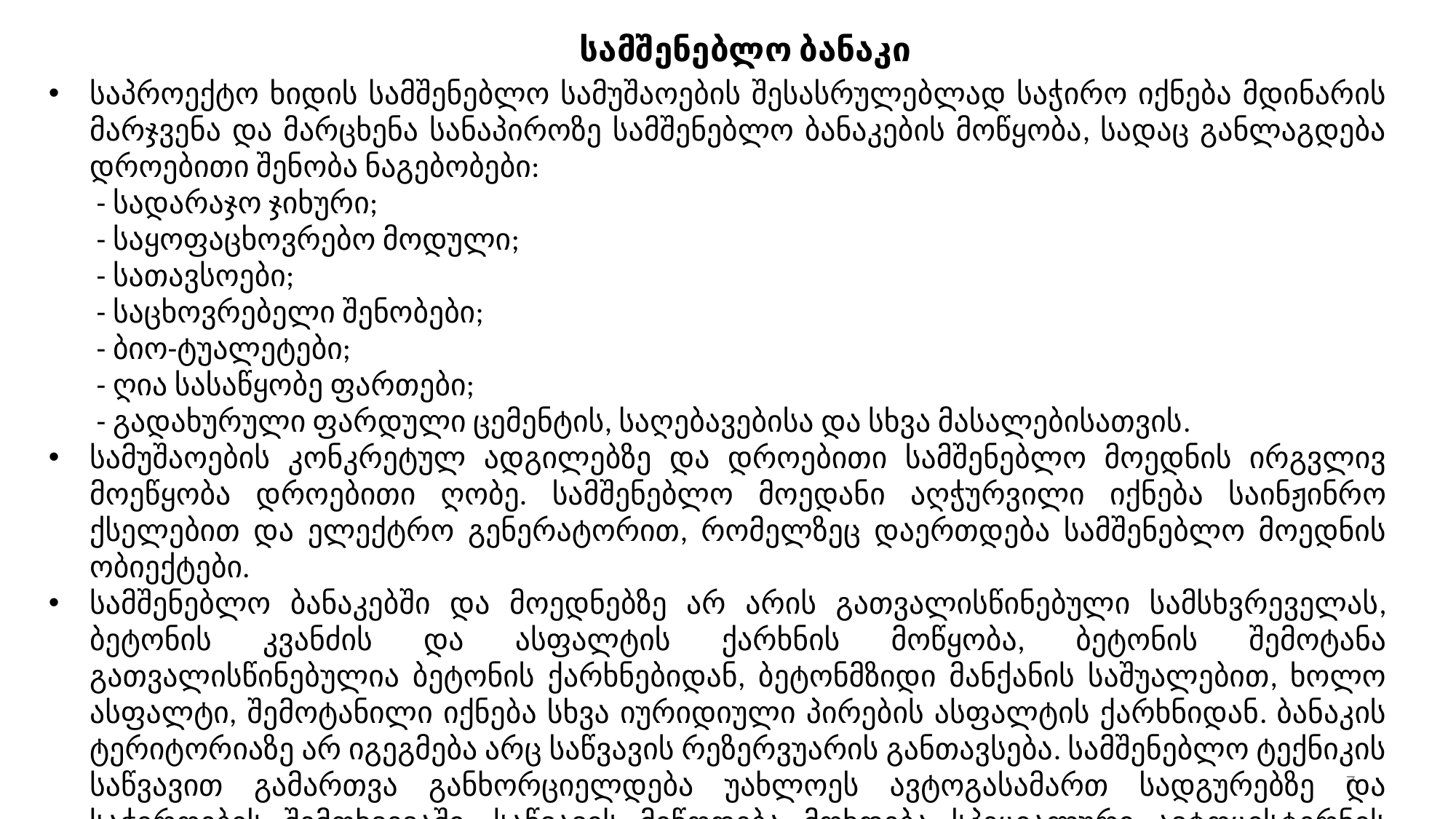

სამშენებლო ბანაკი
საპროექტო ხიდის სამშენებლო სამუშაოების შესასრულებლად საჭირო იქნება მდინარის მარჯვენა და მარცხენა სანაპიროზე სამშენებლო ბანაკების მოწყობა, სადაც განლაგდება დროებითი შენობა ნაგებობები:
- სადარაჯო ჯიხური;
- საყოფაცხოვრებო მოდული;
- სათავსოები;
- საცხოვრებელი შენობები;
- ბიო-ტუალეტები;
- ღია სასაწყობე ფართები;
- გადახურული ფარდული ცემენტის, საღებავებისა და სხვა მასალებისათვის.
სამუშაოების კონკრეტულ ადგილებზე და დროებითი სამშენებლო მოედნის ირგვლივ მოეწყობა დროებითი ღობე. სამშენებლო მოედანი აღჭურვილი იქნება საინჟინრო ქსელებით და ელექტრო გენერატორით, რომელზეც დაერთდება სამშენებლო მოედნის ობიექტები.
სამშენებლო ბანაკებში და მოედნებზე არ არის გათვალისწინებული სამსხვრეველას, ბეტონის კვანძის და ასფალტის ქარხნის მოწყობა, ბეტონის შემოტანა გათვალისწინებულია ბეტონის ქარხნებიდან, ბეტონმზიდი მანქანის საშუალებით, ხოლო ასფალტი, შემოტანილი იქნება სხვა იურიდიული პირების ასფალტის ქარხნიდან. ბანაკის ტერიტორიაზე არ იგეგმება არც საწვავის რეზერვუარის განთავსება. სამშენებლო ტექნიკის საწვავით გამართვა განხორციელდება უახლოეს ავტოგასამართ სადგურებზე და საჭიროების შემთხვევაში, საწვავის მიწოდება მოხდება სპეციალური ავტოცისტერნის საშუალებით

7